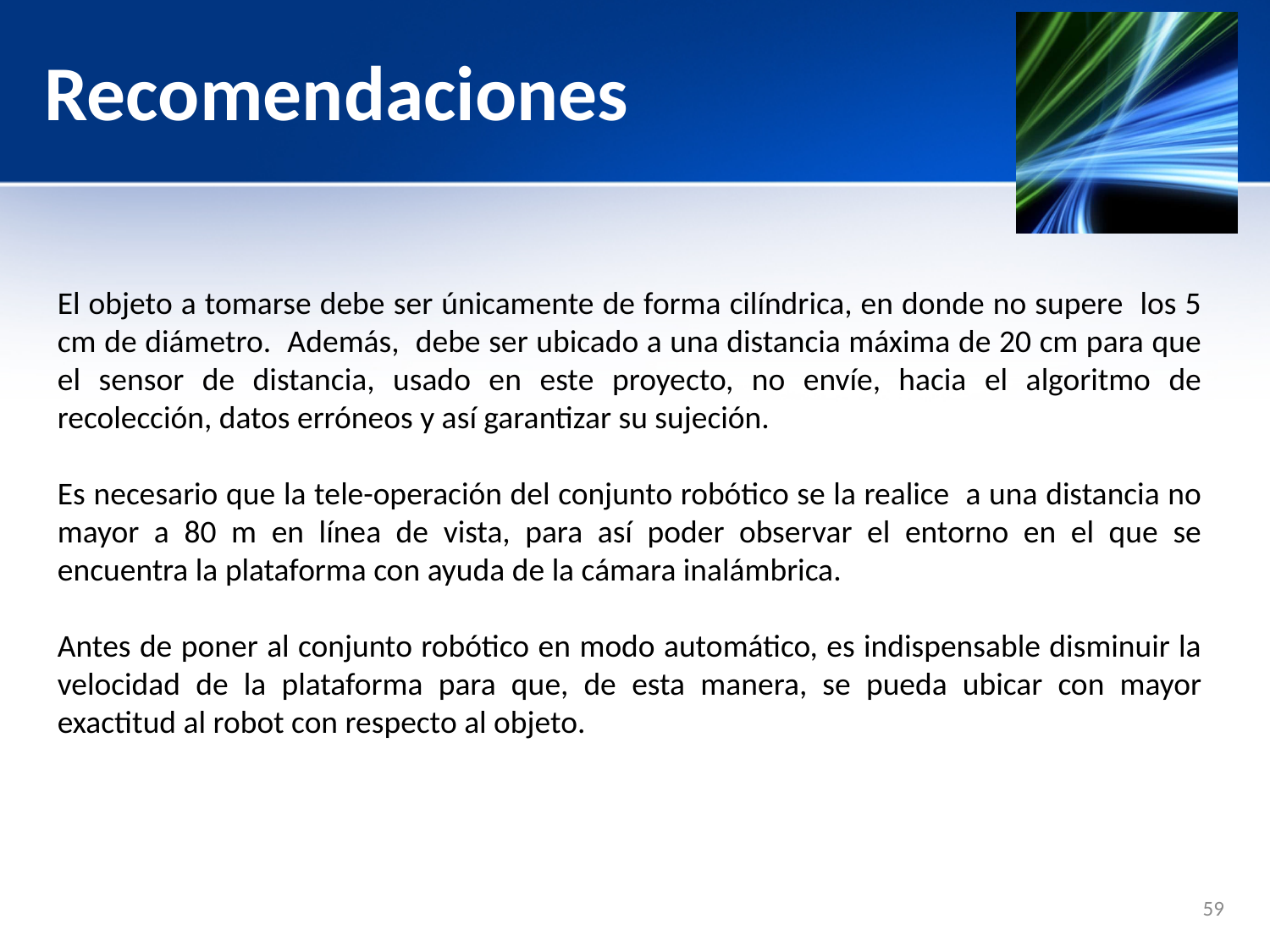

# Recomendaciones
El objeto a tomarse debe ser únicamente de forma cilíndrica, en donde no supere  los 5 cm de diámetro.  Además,  debe ser ubicado a una distancia máxima de 20 cm para que el sensor de distancia, usado en este proyecto, no envíe, hacia el algoritmo de recolección, datos erróneos y así garantizar su sujeción.

Es necesario que la tele-operación del conjunto robótico se la realice  a una distancia no mayor a 80 m en línea de vista, para así poder observar el entorno en el que se encuentra la plataforma con ayuda de la cámara inalámbrica.

Antes de poner al conjunto robótico en modo automático, es indispensable disminuir la velocidad de la plataforma para que, de esta manera, se pueda ubicar con mayor exactitud al robot con respecto al objeto.

59